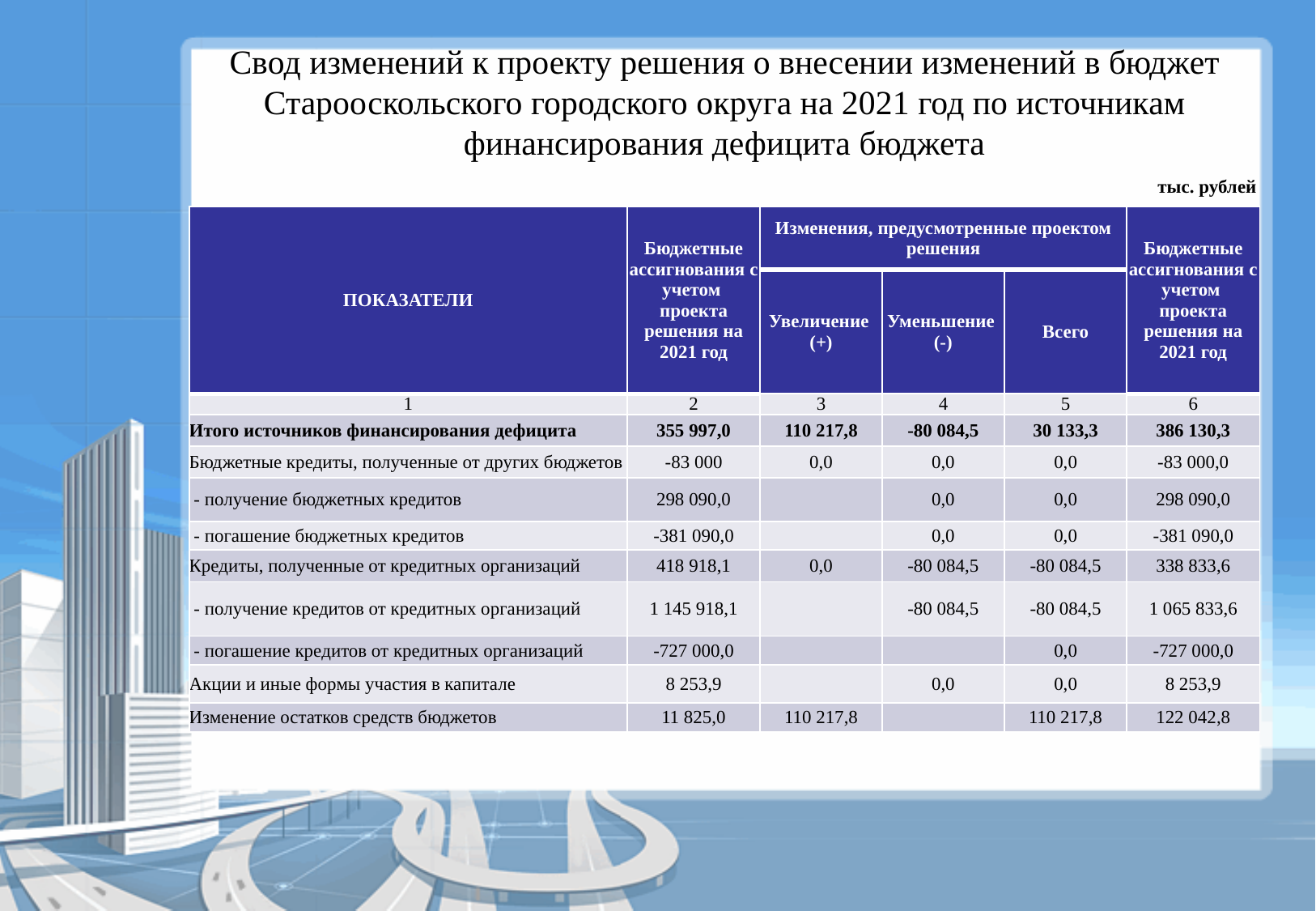

Свод изменений к проекту решения о внесении изменений в бюджет Старооскольского городского округа на 2021 год по источникам финансирования дефицита бюджета
тыс. рублей
| ПОКАЗАТЕЛИ | Бюджетные ассигнования с учетом проекта решения на 2021 год | Изменения, предусмотренные проектом решения |  |  | Бюджетные ассигнования с учетом проекта решения на 2021 год |
| --- | --- | --- | --- | --- | --- |
|  |  | Увеличение (+) | Уменьшение (-) | Всего |  |
| 1 | 2 | 3 | 4 | 5 | 6 |
| Итого источников финансирования дефицита | 355 997,0 | 110 217,8 | -80 084,5 | 30 133,3 | 386 130,3 |
| Бюджетные кредиты, полученные от других бюджетов | -83 000 | 0,0 | 0,0 | 0,0 | -83 000,0 |
| - получение бюджетных кредитов | 298 090,0 |  | 0,0 | 0,0 | 298 090,0 |
| - погашение бюджетных кредитов | -381 090,0 |  | 0,0 | 0,0 | -381 090,0 |
| Кредиты, полученные от кредитных организаций | 418 918,1 | 0,0 | -80 084,5 | -80 084,5 | 338 833,6 |
| - получение кредитов от кредитных организаций | 1 145 918,1 |  | -80 084,5 | -80 084,5 | 1 065 833,6 |
| - погашение кредитов от кредитных организаций | -727 000,0 |  |  | 0,0 | -727 000,0 |
| Акции и иные формы участия в капитале | 8 253,9 |  | 0,0 | 0,0 | 8 253,9 |
| Изменение остатков средств бюджетов | 11 825,0 | 110 217,8 |  | 110 217,8 | 122 042,8 |